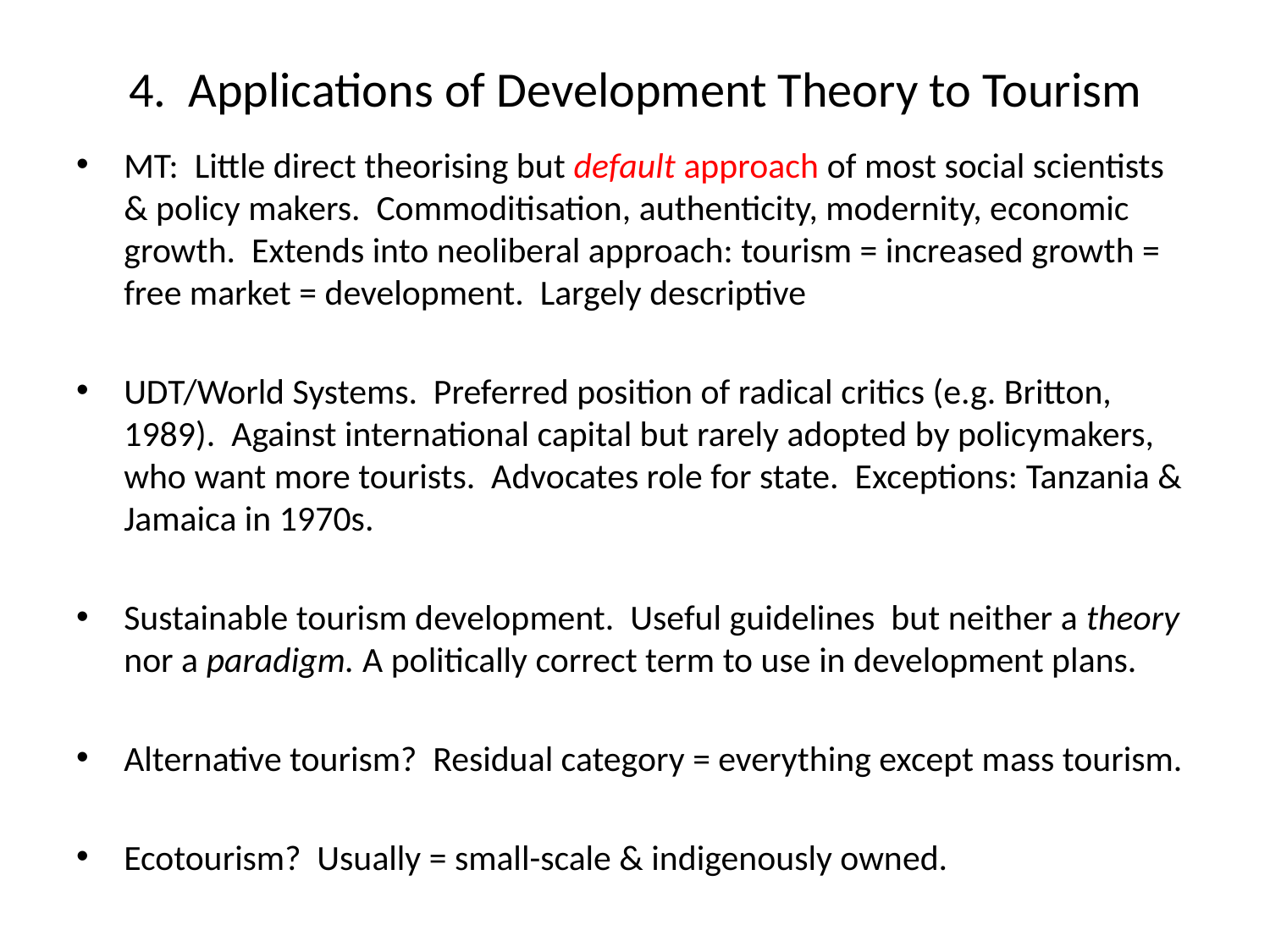

# 4.  Applications of Development Theory to Tourism
MT:  Little direct theorising but default approach of most social scientists & policy makers.  Commoditisation, authenticity, modernity, economic growth.  Extends into neoliberal approach: tourism = increased growth = free market = development.  Largely descriptive

UDT/World Systems.  Preferred position of radical critics (e.g. Britton, 1989).  Against international capital but rarely adopted by policymakers, who want more tourists.  Advocates role for state.  Exceptions: Tanzania & Jamaica in 1970s.

Sustainable tourism development.  Useful guidelines  but neither a theory nor a paradigm. A politically correct term to use in development plans.

Alternative tourism?  Residual category = everything except mass tourism.

Ecotourism?  Usually = small-scale & indigenously owned.